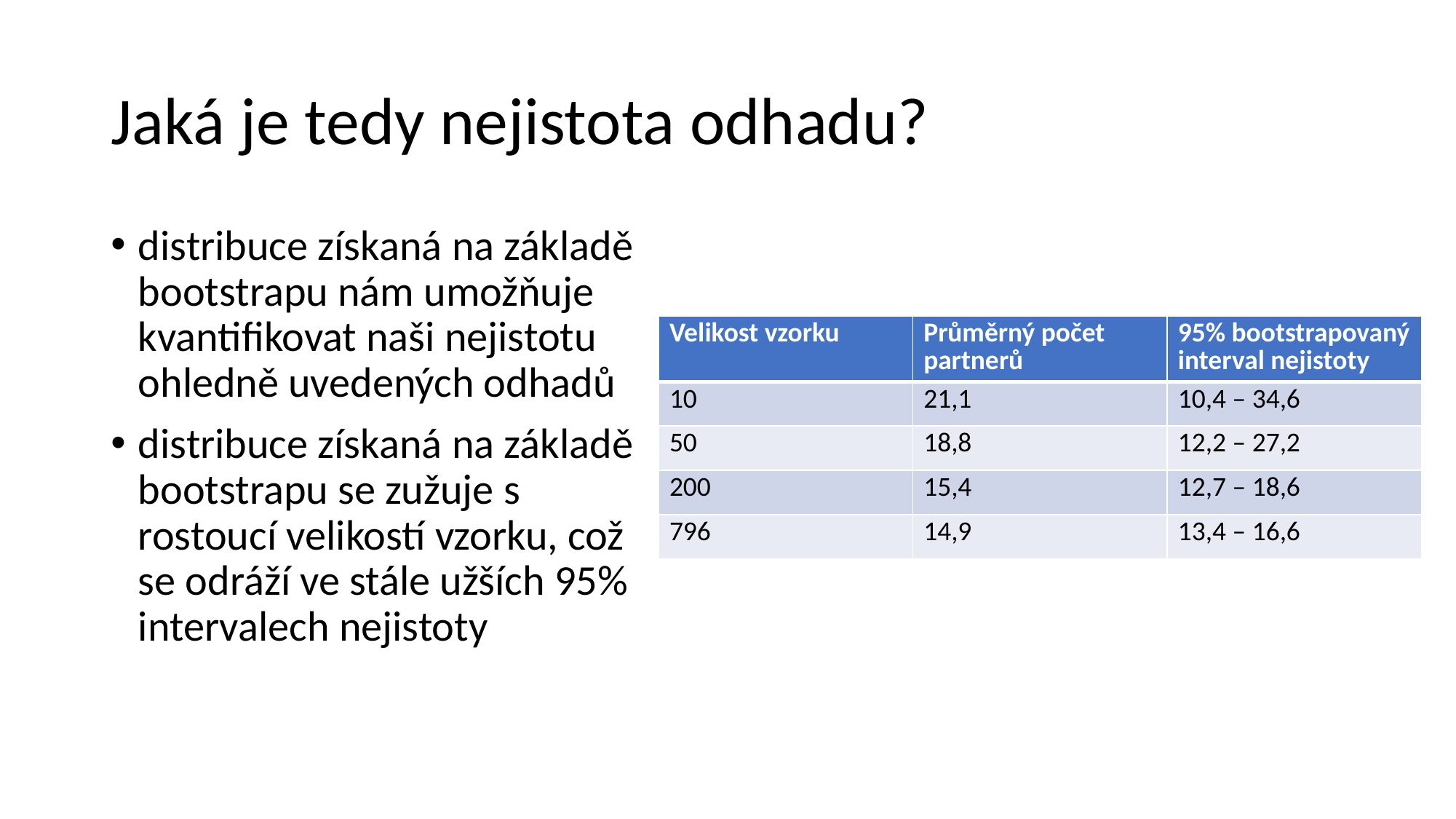

# Jaká je tedy nejistota odhadu?
distribuce získaná na základě bootstrapu nám umožňuje kvantifikovat naši nejistotu ohledně uvedených odhadů
distribuce získaná na základě bootstrapu se zužuje s rostoucí velikostí vzorku, což se odráží ve stále užších 95% intervalech nejistoty
| Velikost vzorku | Průměrný počet partnerů | 95% bootstrapovaný interval nejistoty |
| --- | --- | --- |
| 10 | 21,1 | 10,4 – 34,6 |
| 50 | 18,8 | 12,2 – 27,2 |
| 200 | 15,4 | 12,7 – 18,6 |
| 796 | 14,9 | 13,4 – 16,6 |